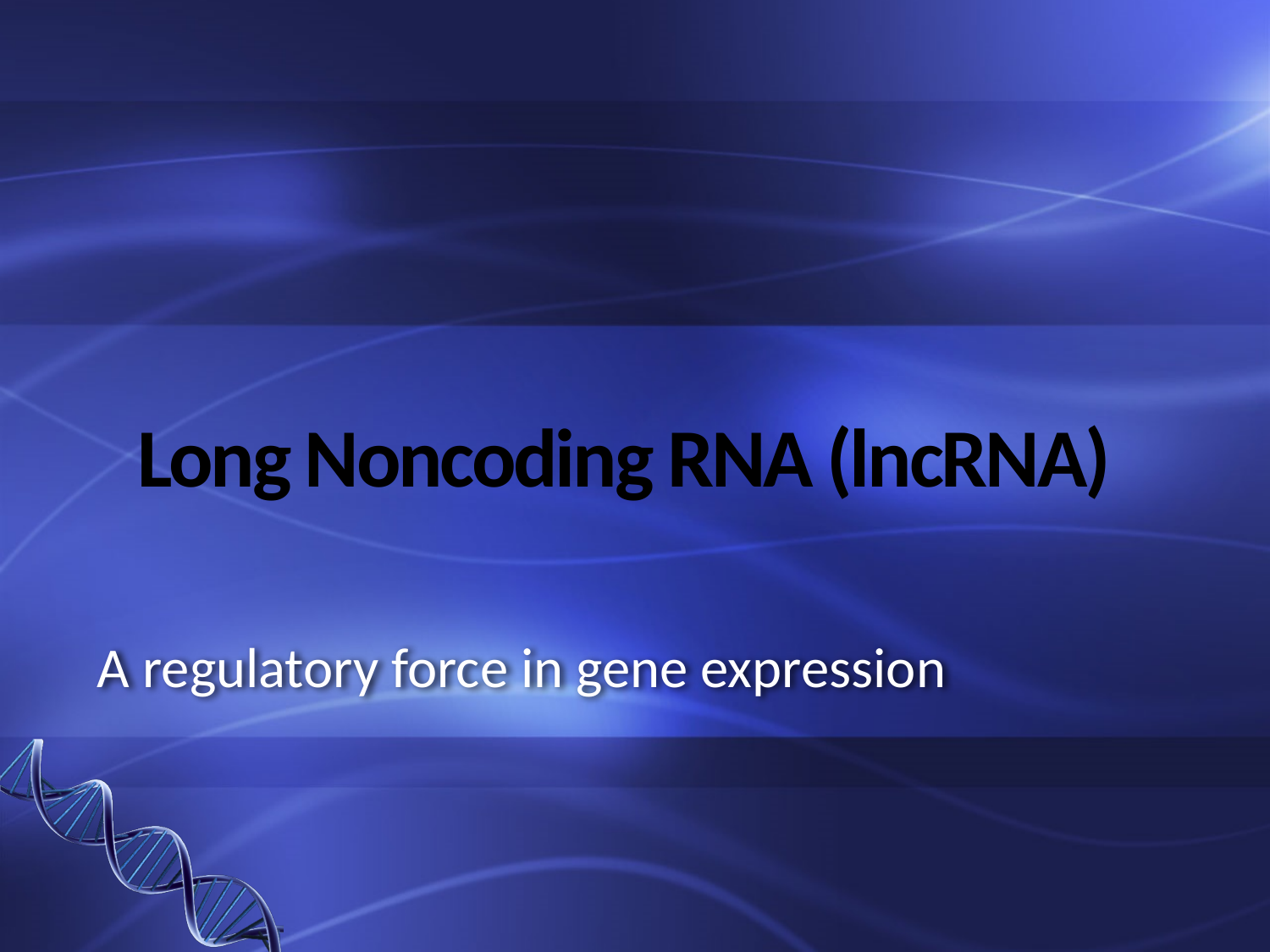

# Long Noncoding RNA (lncRNA)
A regulatory force in gene expression